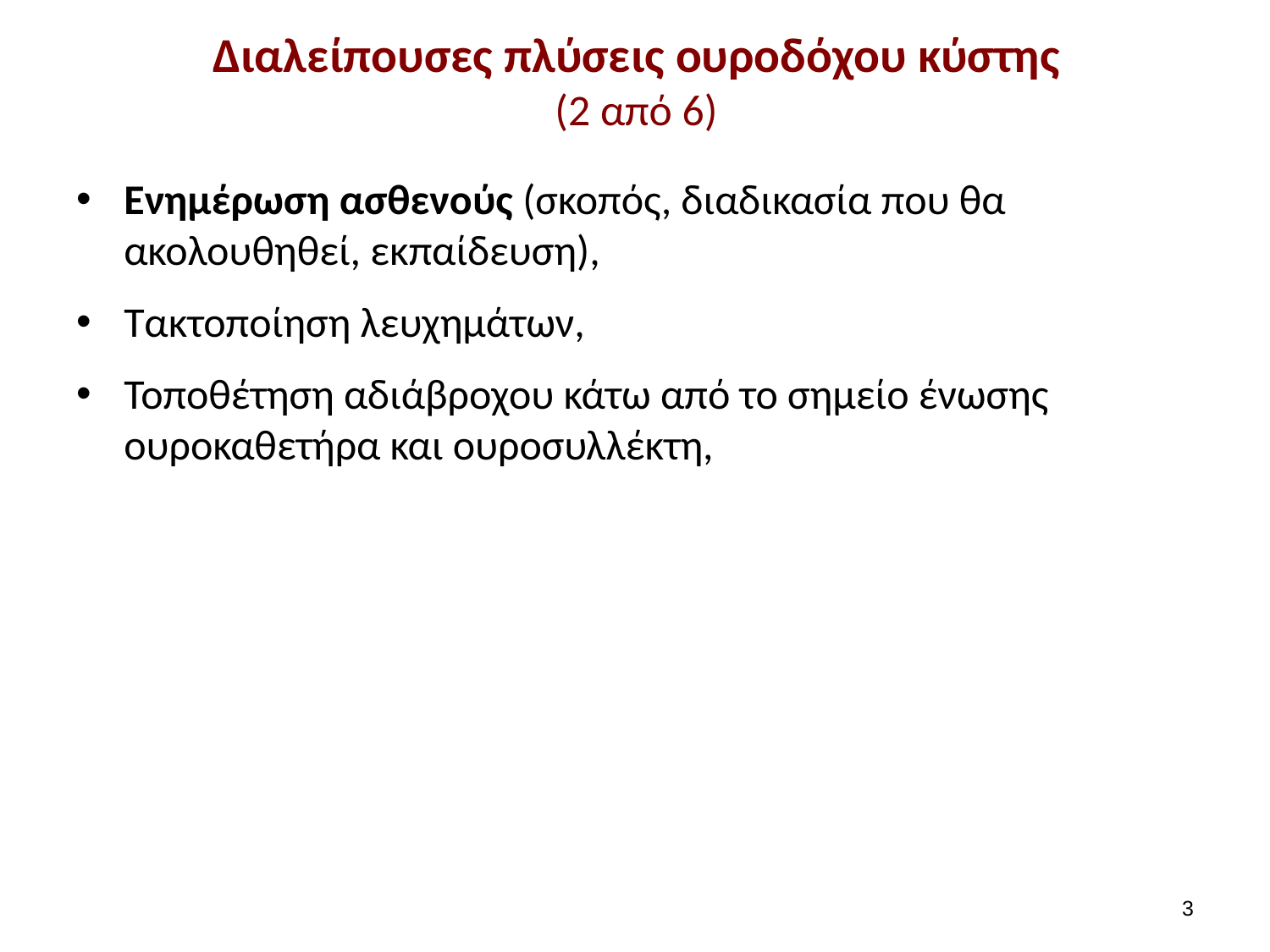

# Διαλείπουσες πλύσεις ουροδόχου κύστης (2 από 6)
Ενημέρωση ασθενούς (σκοπός, διαδικασία που θα ακολουθηθεί, εκπαίδευση),
Τακτοποίηση λευχημάτων,
Τοποθέτηση αδιάβροχου κάτω από το σημείο ένωσης ουροκαθετήρα και ουροσυλλέκτη,

3